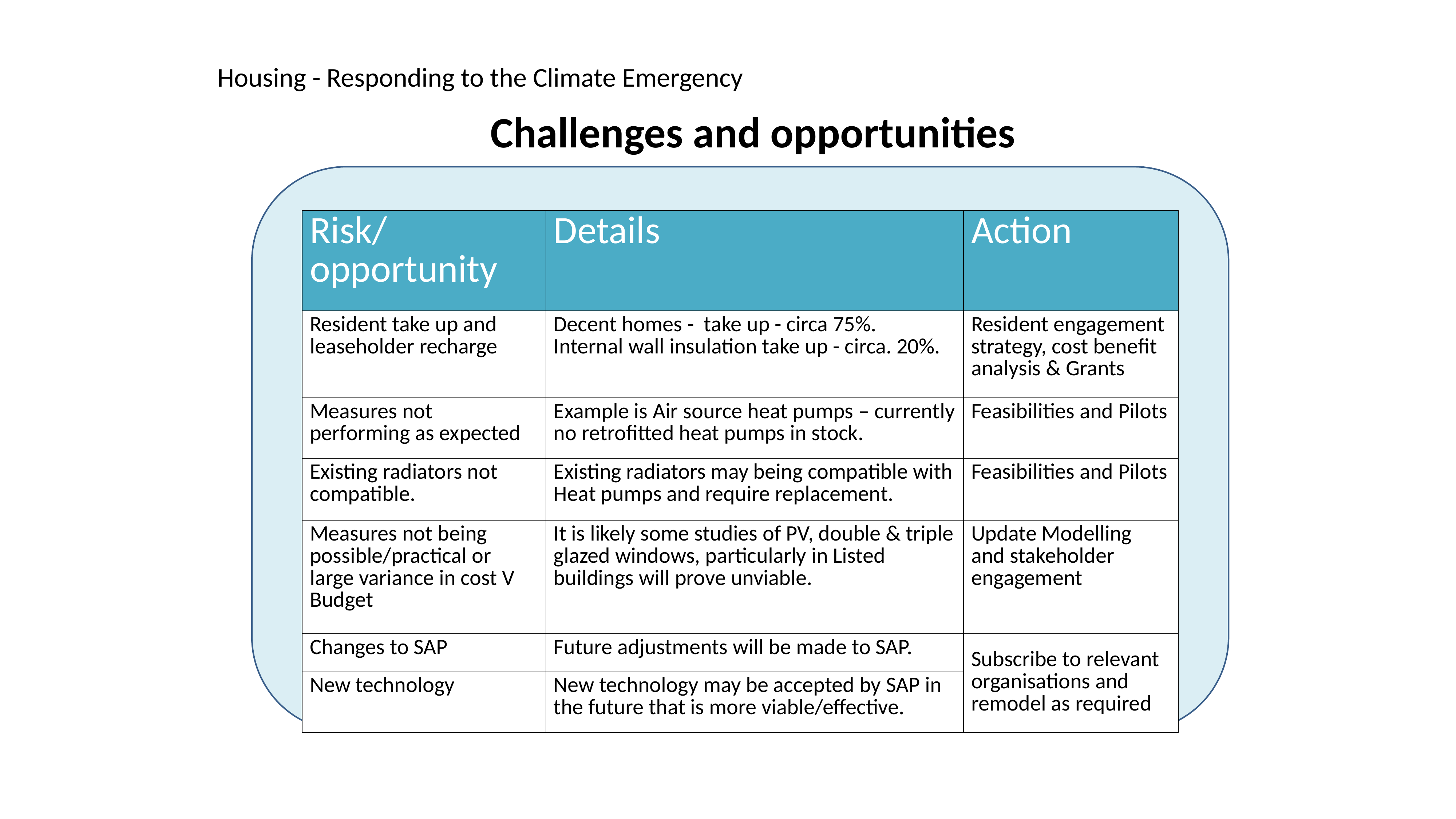

Housing - Responding to the Climate Emergency
Challenges and opportunities

| Risk/opportunity | Details | Action |
| --- | --- | --- |
| Resident take up and leaseholder recharge | Decent homes - take up - circa 75%. Internal wall insulation take up - circa. 20%. | Resident engagement strategy, cost benefit analysis & Grants |
| Measures not performing as expected | Example is Air source heat pumps – currently no retrofitted heat pumps in stock. | Feasibilities and Pilots |
| Existing radiators not compatible. | Existing radiators may being compatible with Heat pumps and require replacement. | Feasibilities and Pilots |
| Measures not being possible/practical or large variance in cost V Budget | It is likely some studies of PV, double & triple glazed windows, particularly in Listed buildings will prove unviable. | Update Modelling and stakeholder engagement |
| Changes to SAP | Future adjustments will be made to SAP. | Subscribe to relevant organisations and remodel as required |
| New technology | New technology may be accepted by SAP in the future that is more viable/effective. |  |